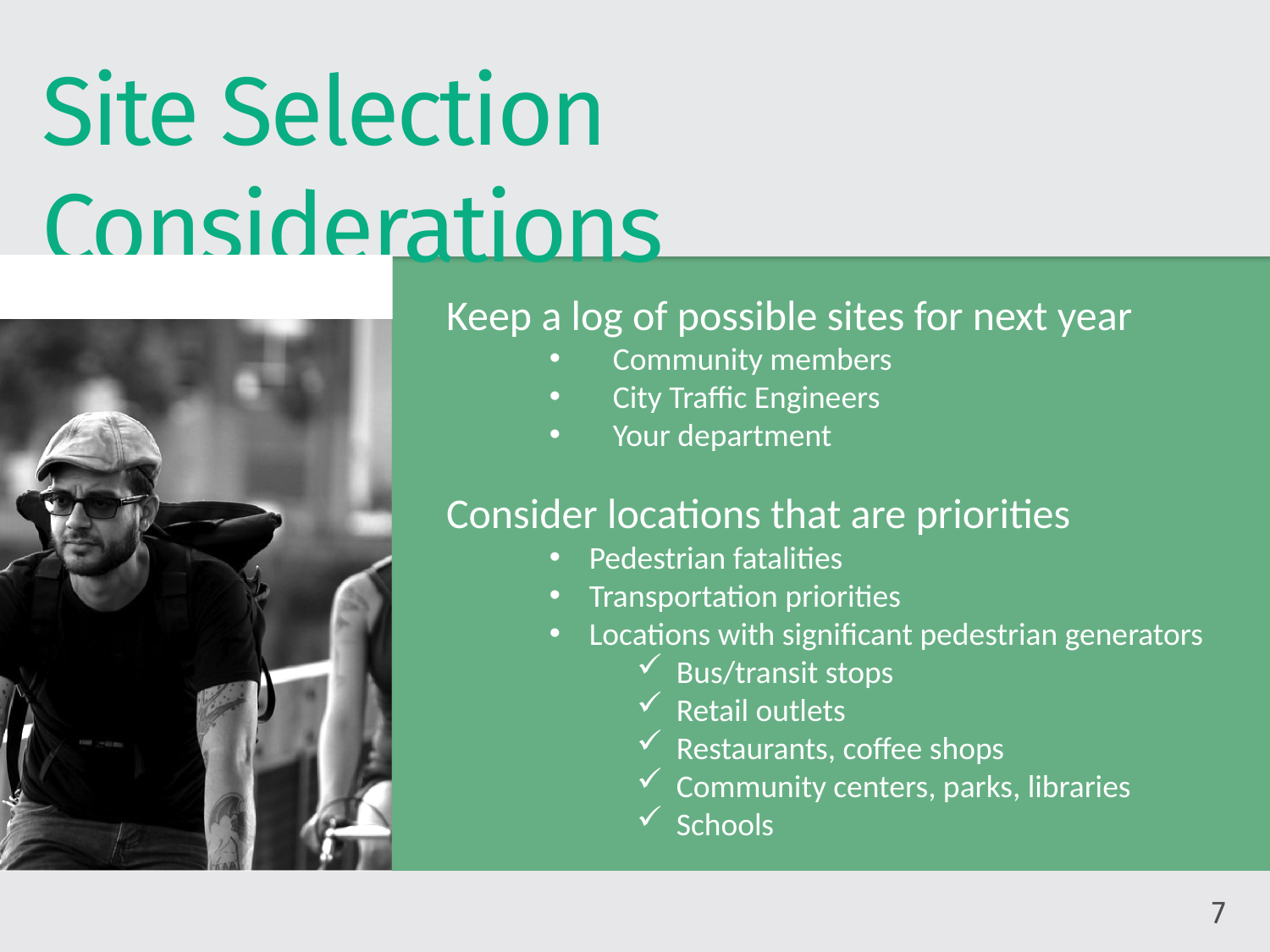

Site Selection Considerations

Keep a log of possible sites for next year
Community members
City Traffic Engineers
Your department

Consider locations that are priorities
Pedestrian fatalities
Transportation priorities
Locations with significant pedestrian generators
Bus/transit stops
Retail outlets
Restaurants, coffee shops
Community centers, parks, libraries
Schools
7